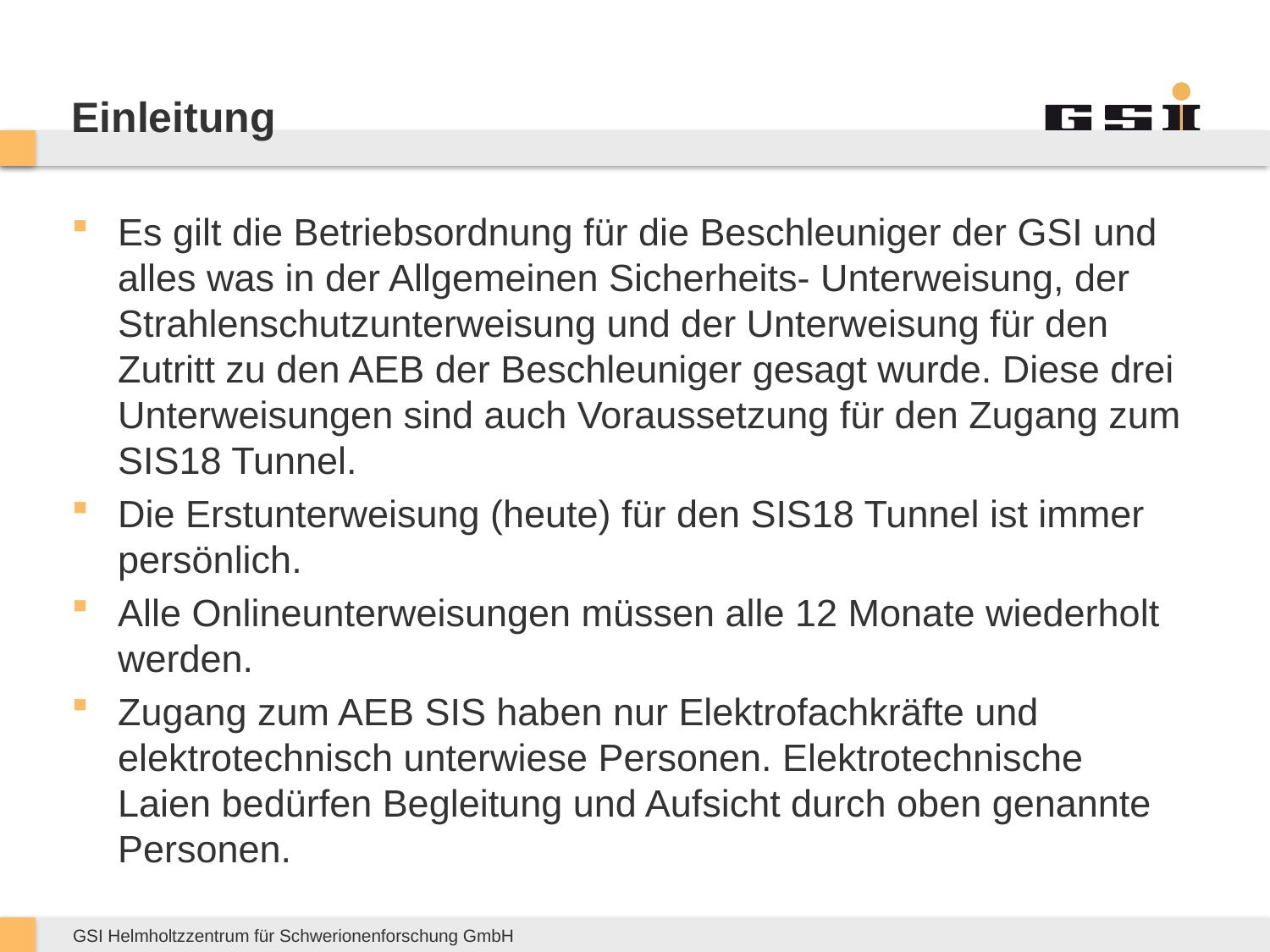

# Einleitung
Es gilt die Betriebsordnung für die Beschleuniger der GSI und alles was in der Allgemeinen Sicherheits- Unterweisung, der Strahlenschutzunterweisung und der Unterweisung für den Zutritt zu den AEB der Beschleuniger gesagt wurde. Diese drei Unterweisungen sind auch Voraussetzung für den Zugang zum SIS18 Tunnel.
Die Erstunterweisung (heute) für den SIS18 Tunnel ist immer persönlich.
Alle Onlineunterweisungen müssen alle 12 Monate wiederholt werden.
Zugang zum AEB SIS haben nur Elektrofachkräfte und elektrotechnisch unterwiese Personen. Elektrotechnische Laien bedürfen Begleitung und Aufsicht durch oben genannte Personen.